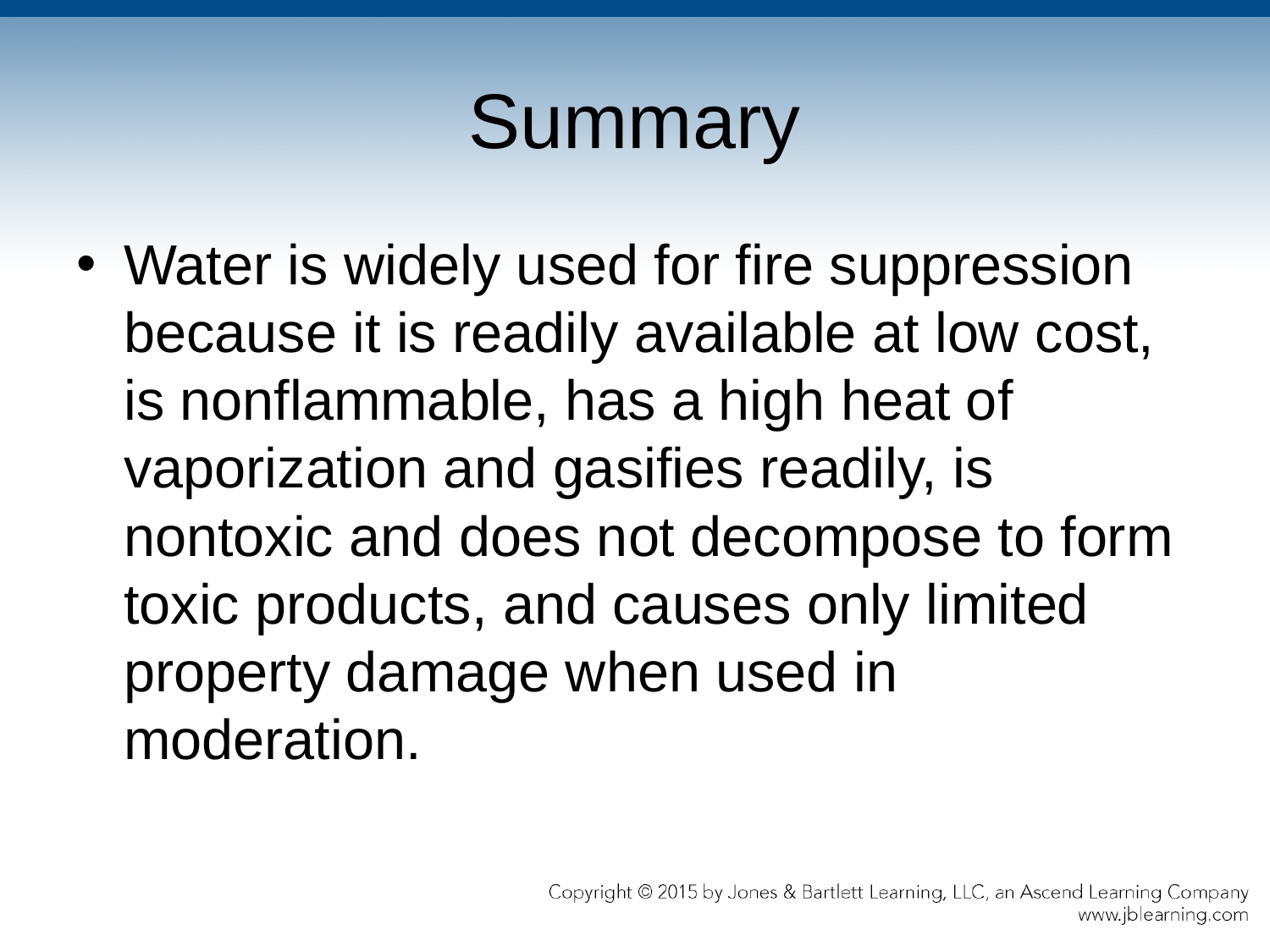

# Summary
Water is widely used for fire suppression because it is readily available at low cost, is nonflammable, has a high heat of vaporization and gasifies readily, is nontoxic and does not decompose to form toxic products, and causes only limited property damage when used in moderation.